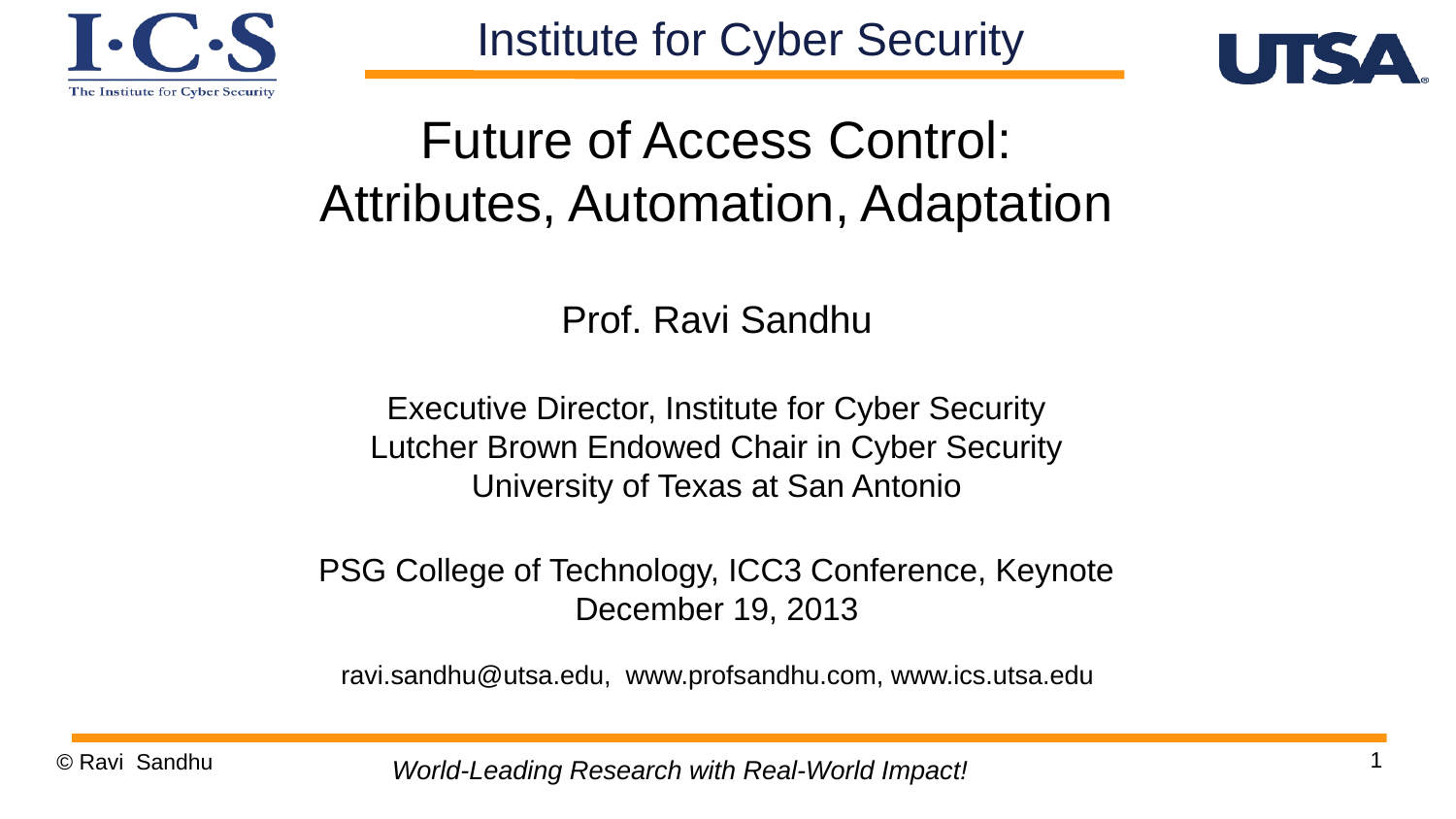

Institute for Cyber Security
Future of Access Control:
Attributes, Automation, Adaptation

Prof. Ravi Sandhu

Executive Director, Institute for Cyber Security
Lutcher Brown Endowed Chair in Cyber Security
University of Texas at San Antonio

PSG College of Technology, ICC3 Conference, Keynote
December 19, 2013

ravi.sandhu@utsa.edu,  www.profsandhu.com, www.ics.utsa.edu

1
© Ravi  Sandhu
World-Leading Research with Real-World Impact!